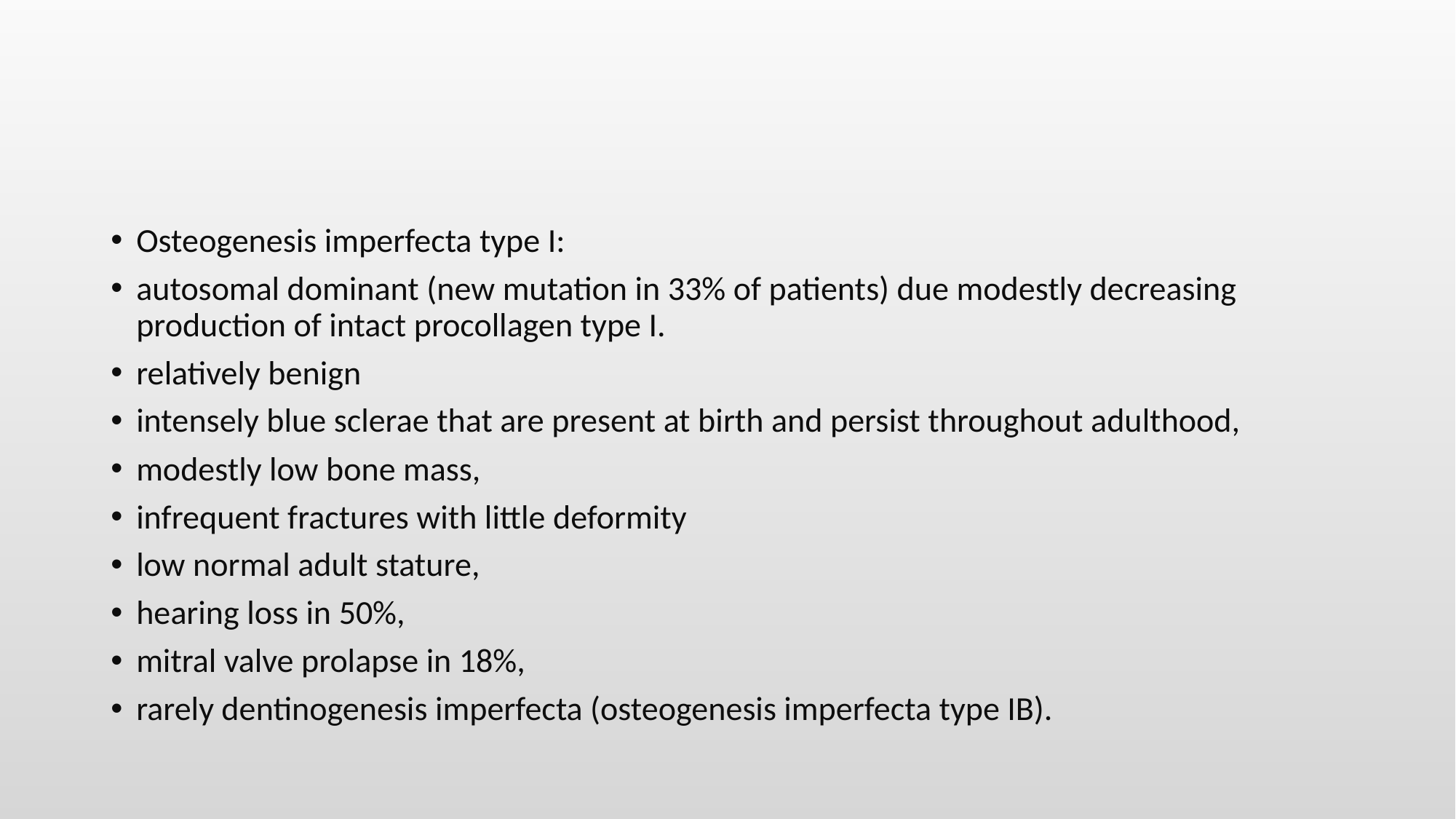

#
Osteogenesis imperfecta type I:
autosomal dominant (new mutation in 33% of patients) due modestly decreasing production of intact procollagen type I.
relatively benign
intensely blue sclerae that are present at birth and persist throughout adulthood,
modestly low bone mass,
infrequent fractures with little deformity
low normal adult stature,
hearing loss in 50%,
mitral valve prolapse in 18%,
rarely dentinogenesis imperfecta (osteogenesis imperfecta type IB).